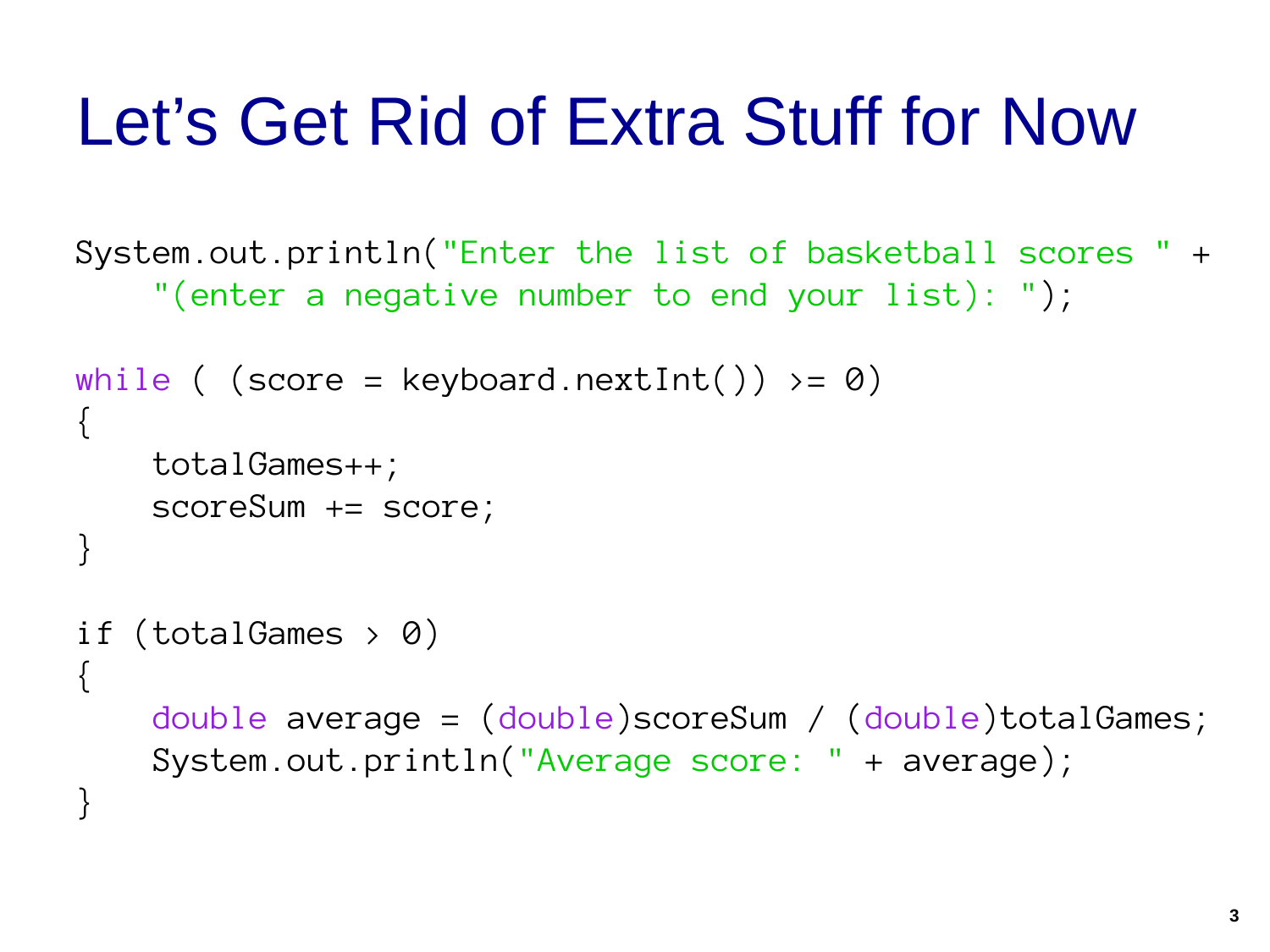

# Let’s Get Rid of Extra Stuff for Now
System.out.println("Enter the list of basketball scores " +
    "(enter a negative number to end your list): ");

while ( (score = keyboard.nextInt()) >= 0)
{
    totalGames++;
    scoreSum += score;
}

if (totalGames > 0)
{
    double average = (double)scoreSum / (double)totalGames;
    System.out.println("Average score: " + average);
}
3